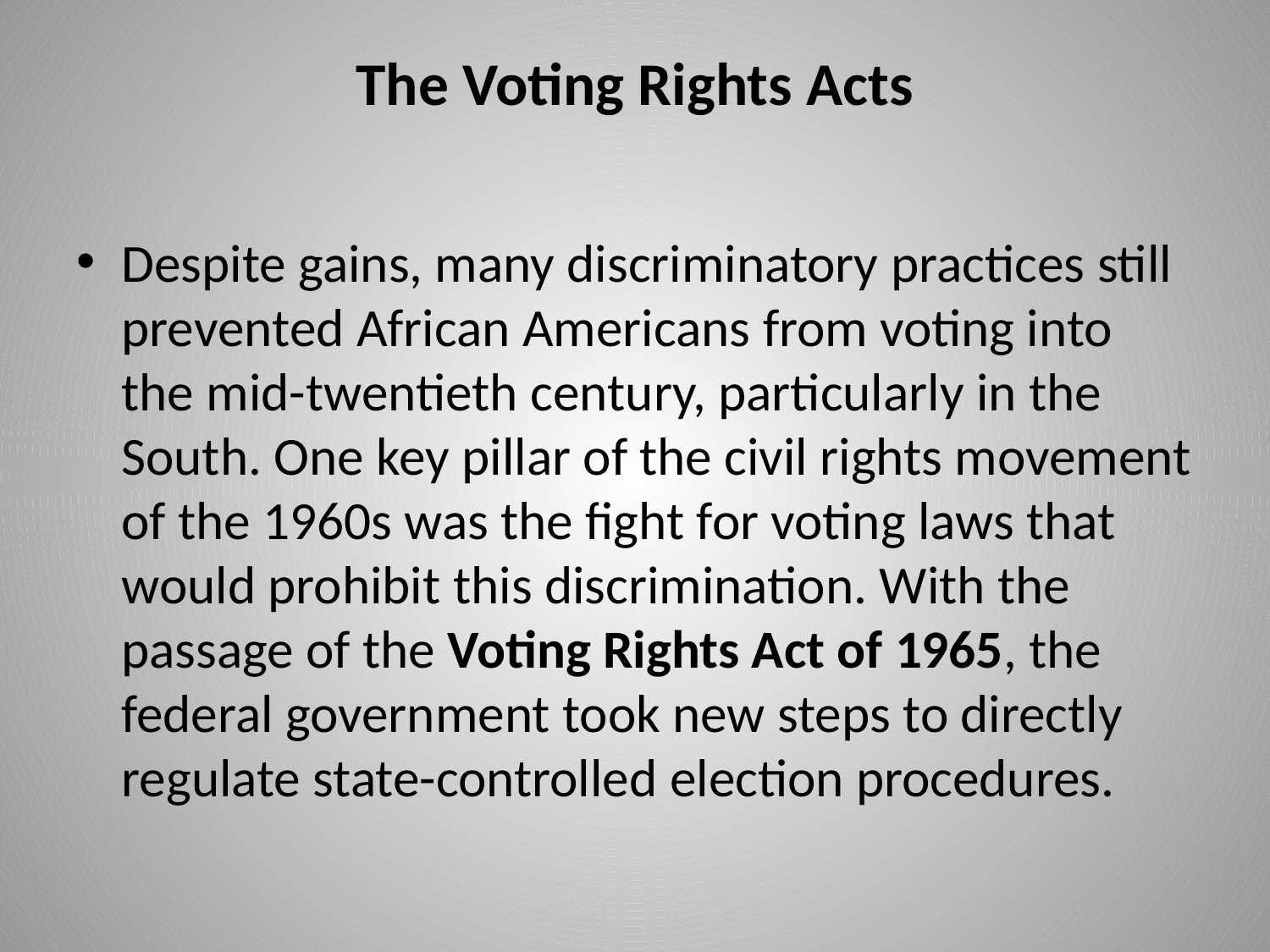

# The Voting Rights Acts
Despite gains, many discriminatory practices still prevented African Americans from voting into the mid-twentieth century, particularly in the South. One key pillar of the civil rights movement of the 1960s was the fight for voting laws that would prohibit this discrimination. With the passage of the Voting Rights Act of 1965, the federal government took new steps to directly regulate state-controlled election procedures.